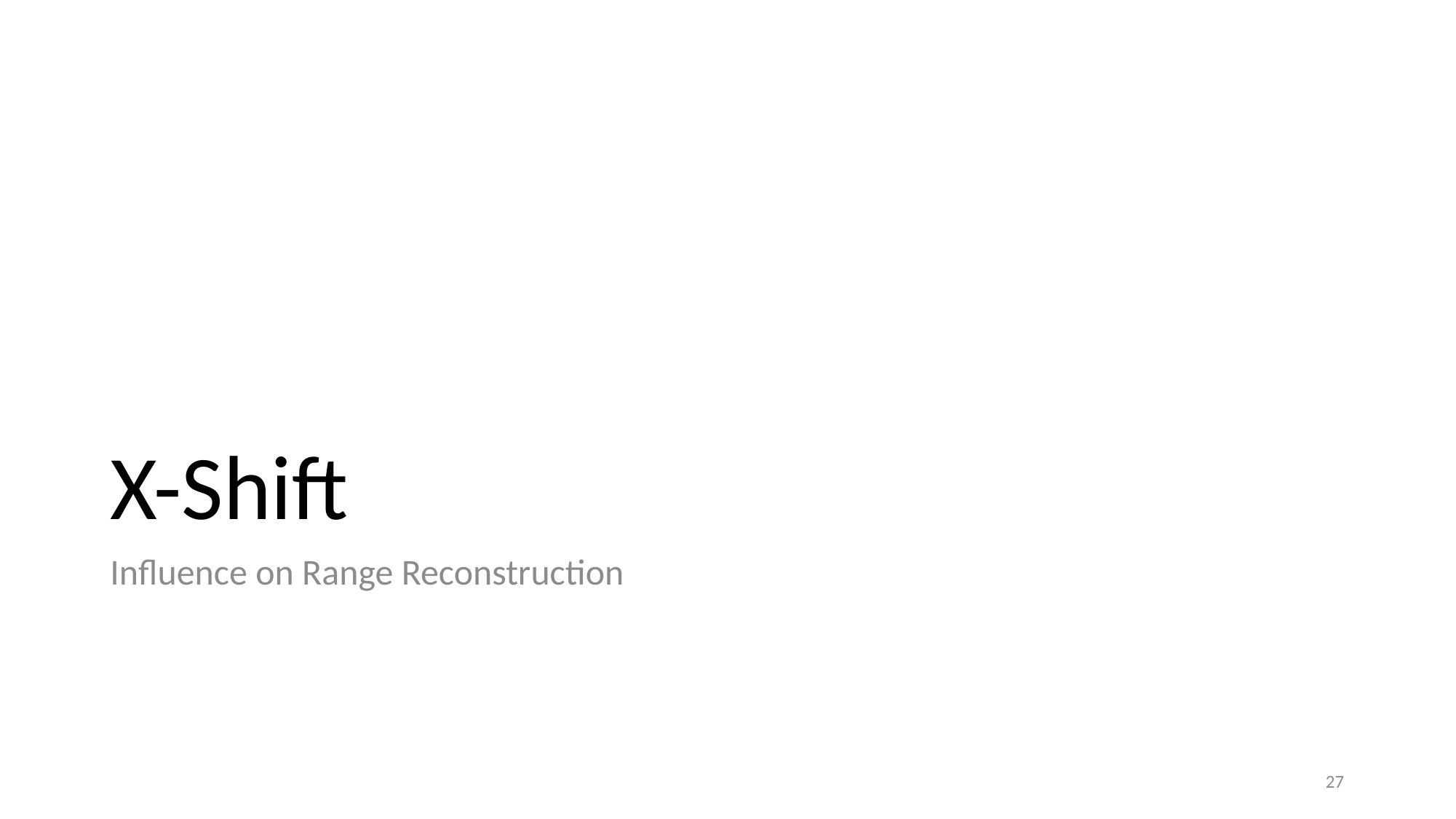

# X-Shift
Influence on Range Reconstruction
27